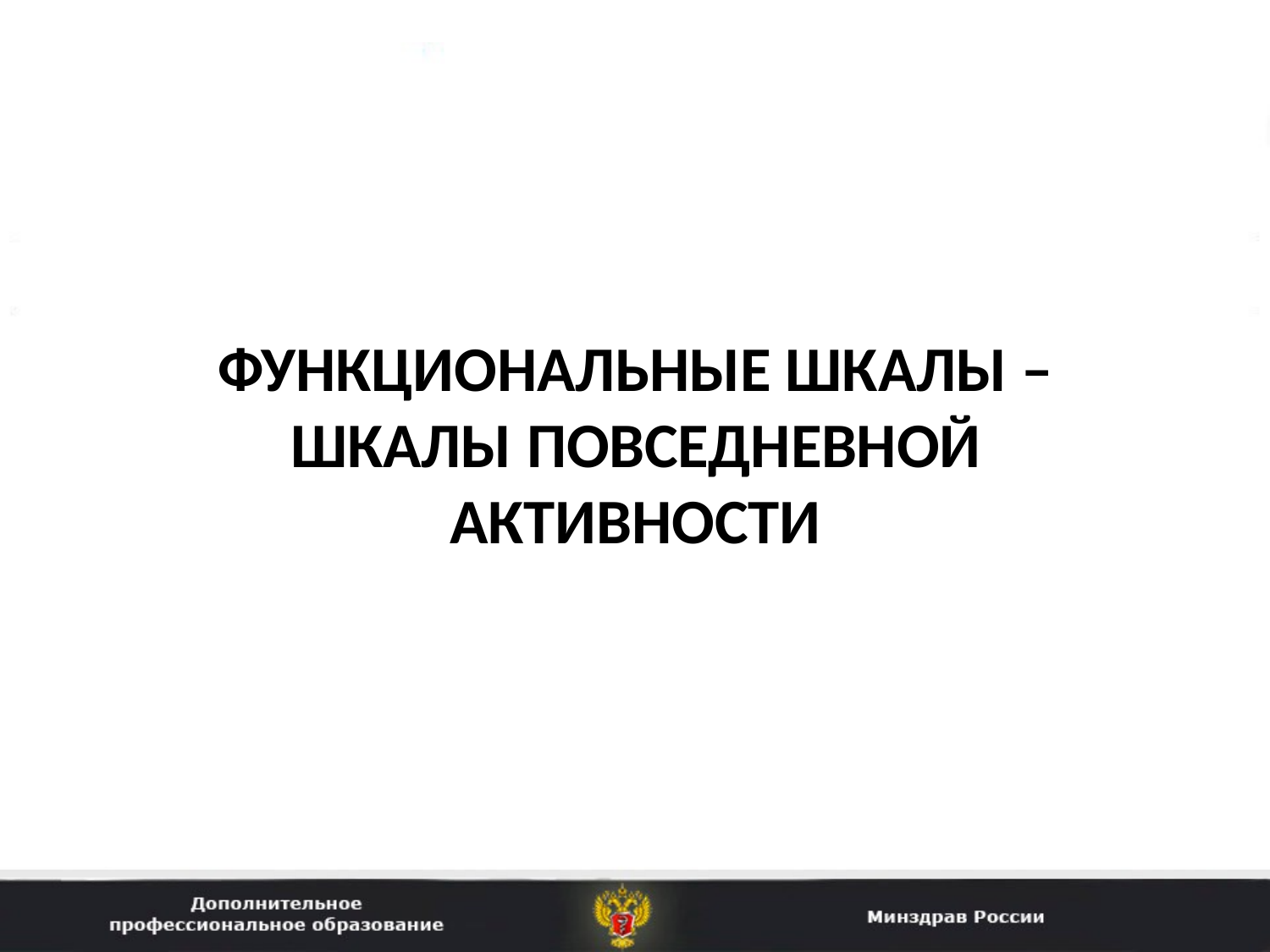

# ФУНКЦИОНАЛЬНЫЕ ШКАЛЫ –  ШКАЛЫ ПОВСЕДНЕВНОЙ  АКТИВНОСТИ